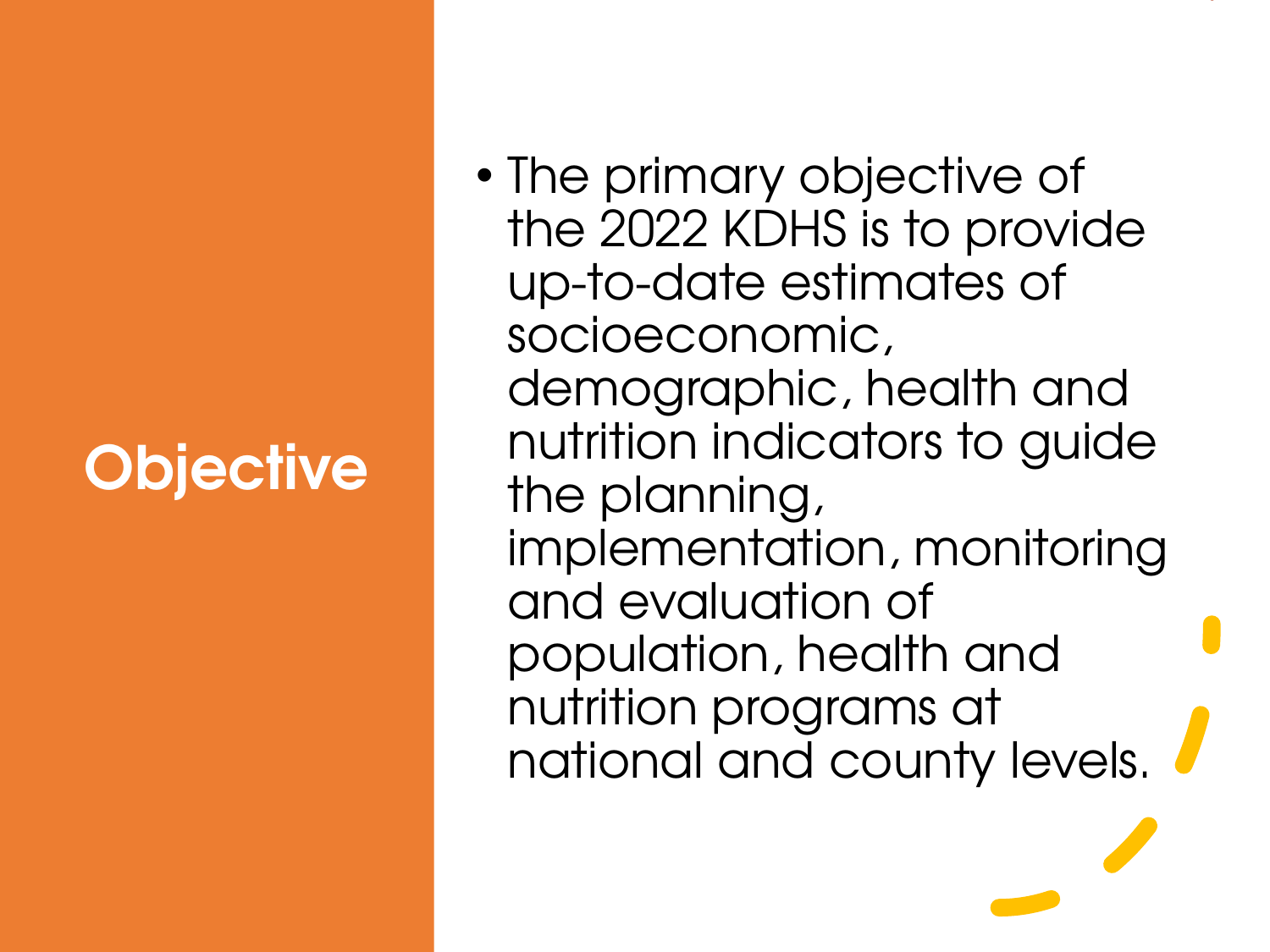

# Objective
The primary objective of the 2022 KDHS is to provide up-to-date estimates of socioeconomic, demographic, health and nutrition indicators to guide the planning, implementation, monitoring and evaluation of population, health and nutrition programs at national and county levels.

5